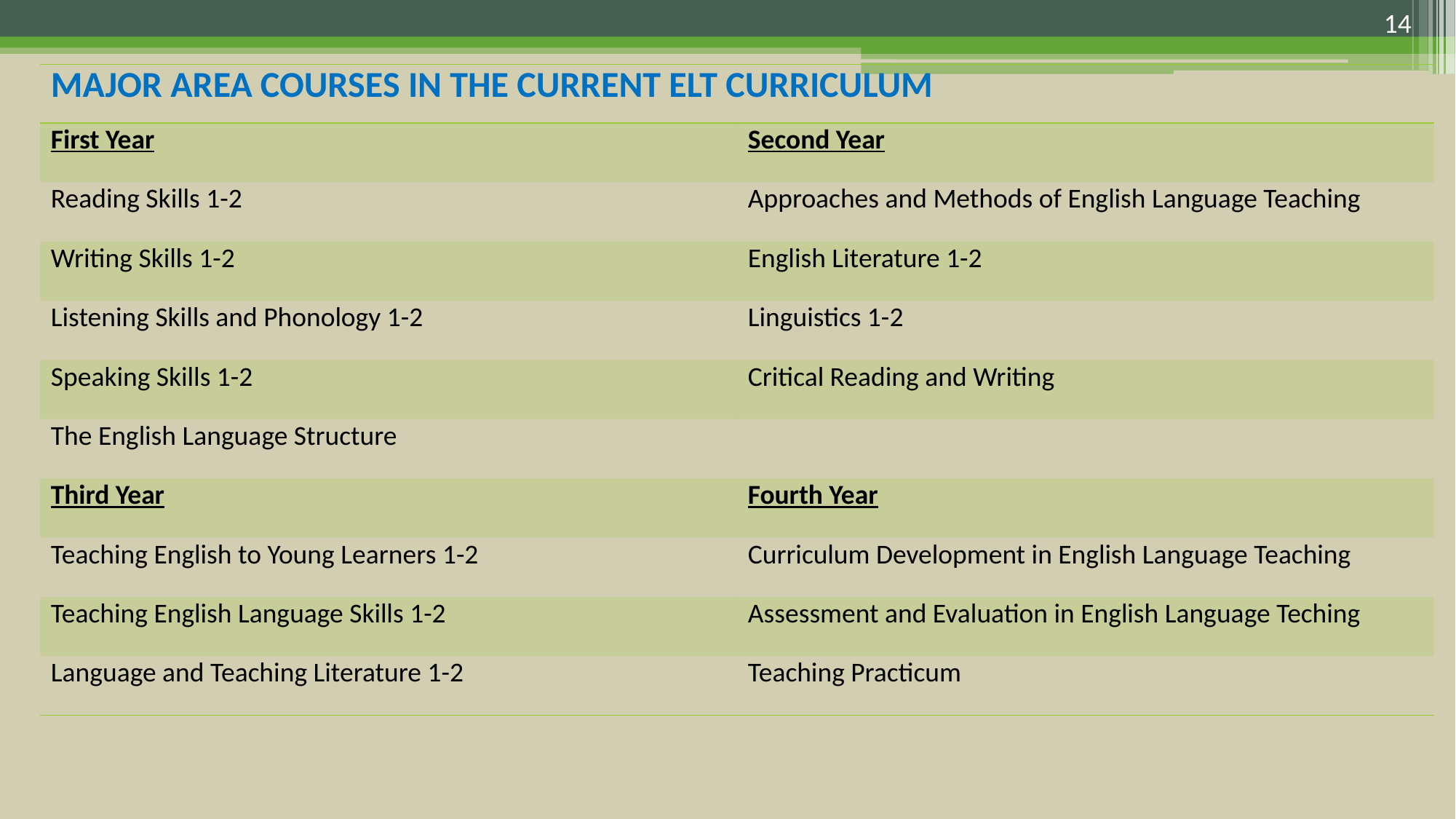

14
| MAJOR AREA COURSES IN THE CURRENT ELT CURRICULUM |  |
| --- | --- |
| First Year | Second Year |
| Reading Skills 1-2 | Approaches and Methods of English Language Teaching |
| Writing Skills 1-2 | English Literature 1-2 |
| Listening Skills and Phonology 1-2 | Linguistics 1-2 |
| Speaking Skills 1-2 | Critical Reading and Writing |
| The English Language Structure |  |
| Third Year | Fourth Year |
| Teaching English to Young Learners 1-2 | Curriculum Development in English Language Teaching |
| Teaching English Language Skills 1-2 | Assessment and Evaluation in English Language Teching |
| Language and Teaching Literature 1-2 | Teaching Practicum |